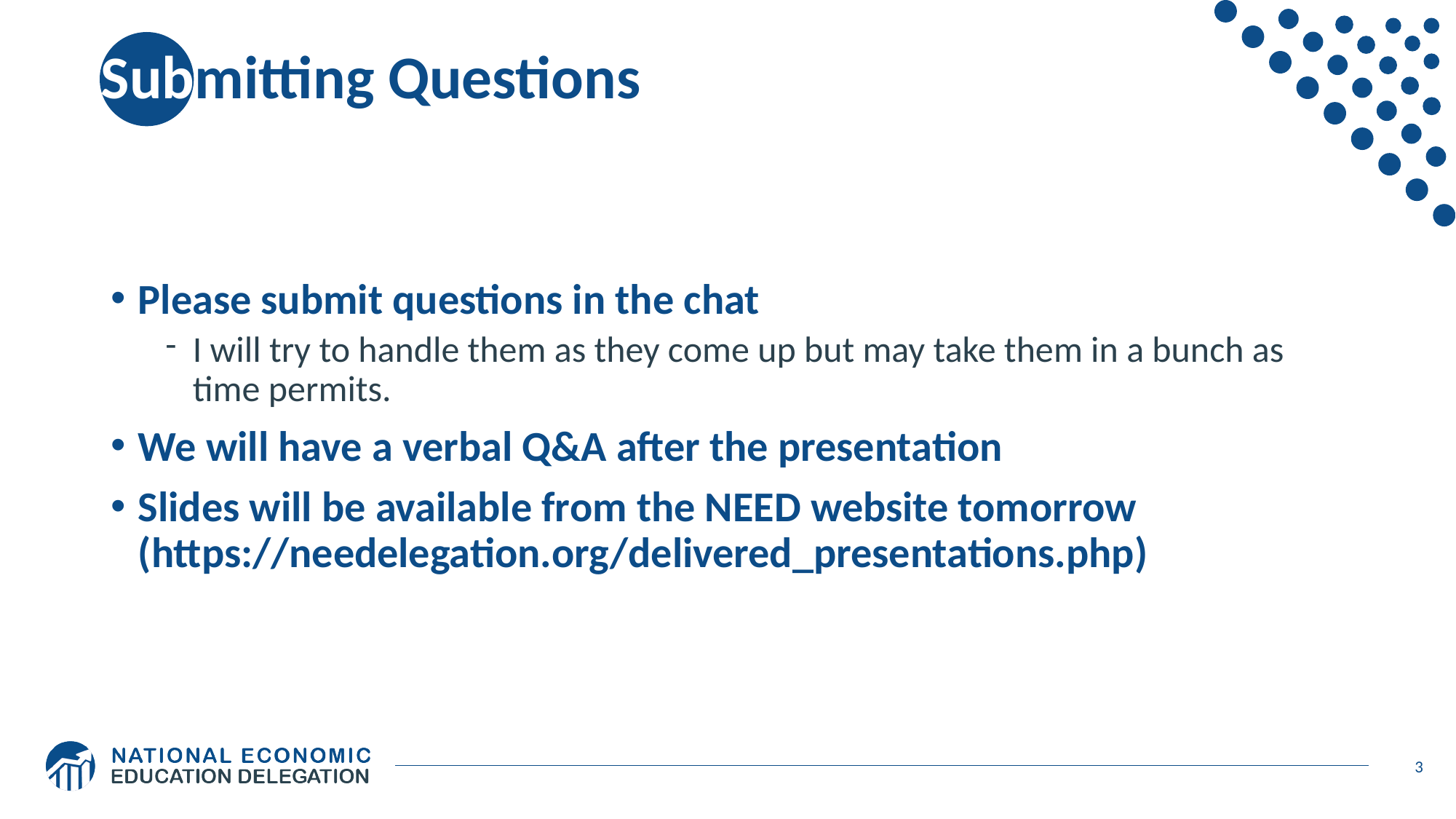

# Submitting Questions
Please submit questions in the chat
I will try to handle them as they come up but may take them in a bunch as time permits.
We will have a verbal Q&A after the presentation
Slides will be available from the NEED website tomorrow (https://needelegation.org/delivered_presentations.php)
3